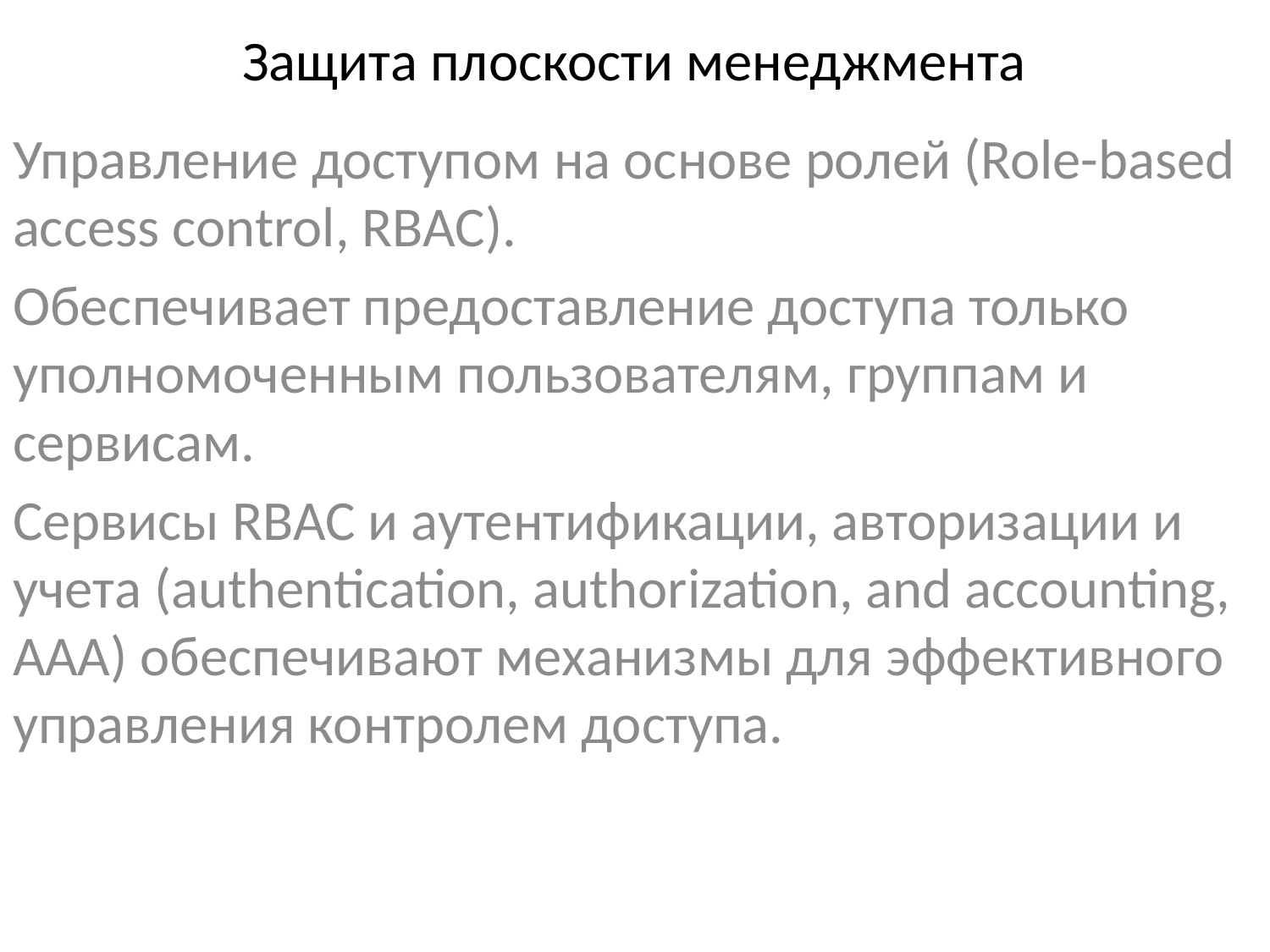

# Защита плоскости менеджмента
Управление доступом на основе ролей (Role-based access control, RBAC).
Обеспечивает предоставление доступа только уполномоченным пользователям, группам и сервисам.
Сервисы RBAC и аутентификации, авторизации и учета (authentication, authorization, and accounting, AAA) обеспечивают механизмы для эффективного управления контролем доступа.